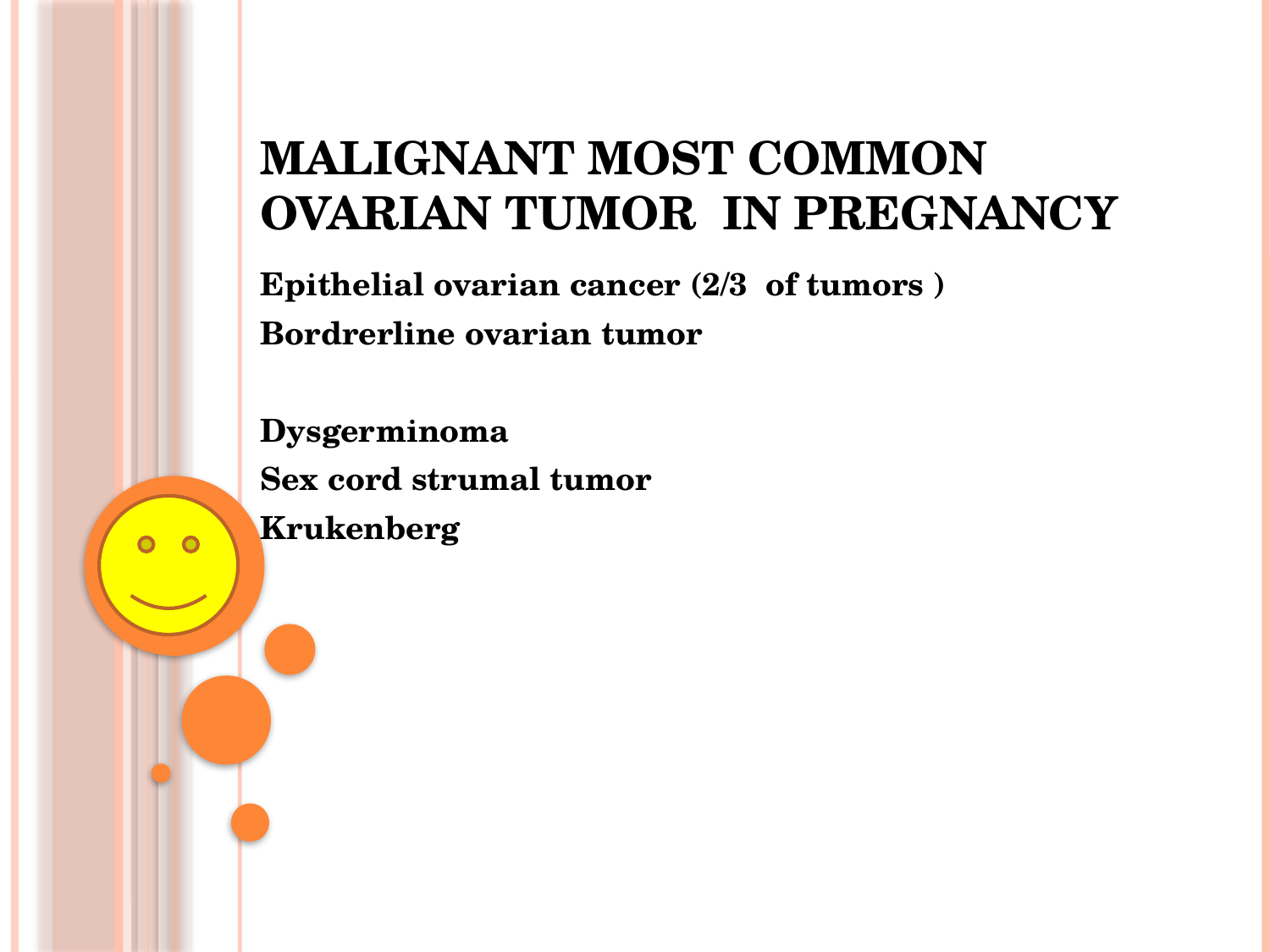

Malignant most common ovarian tumor  in pregnancy
Epithelial ovarian cancer (2/3  of tumors )
Bordrerline ovarian tumor

Dysgerminoma
Sex cord strumal tumor
Krukenberg